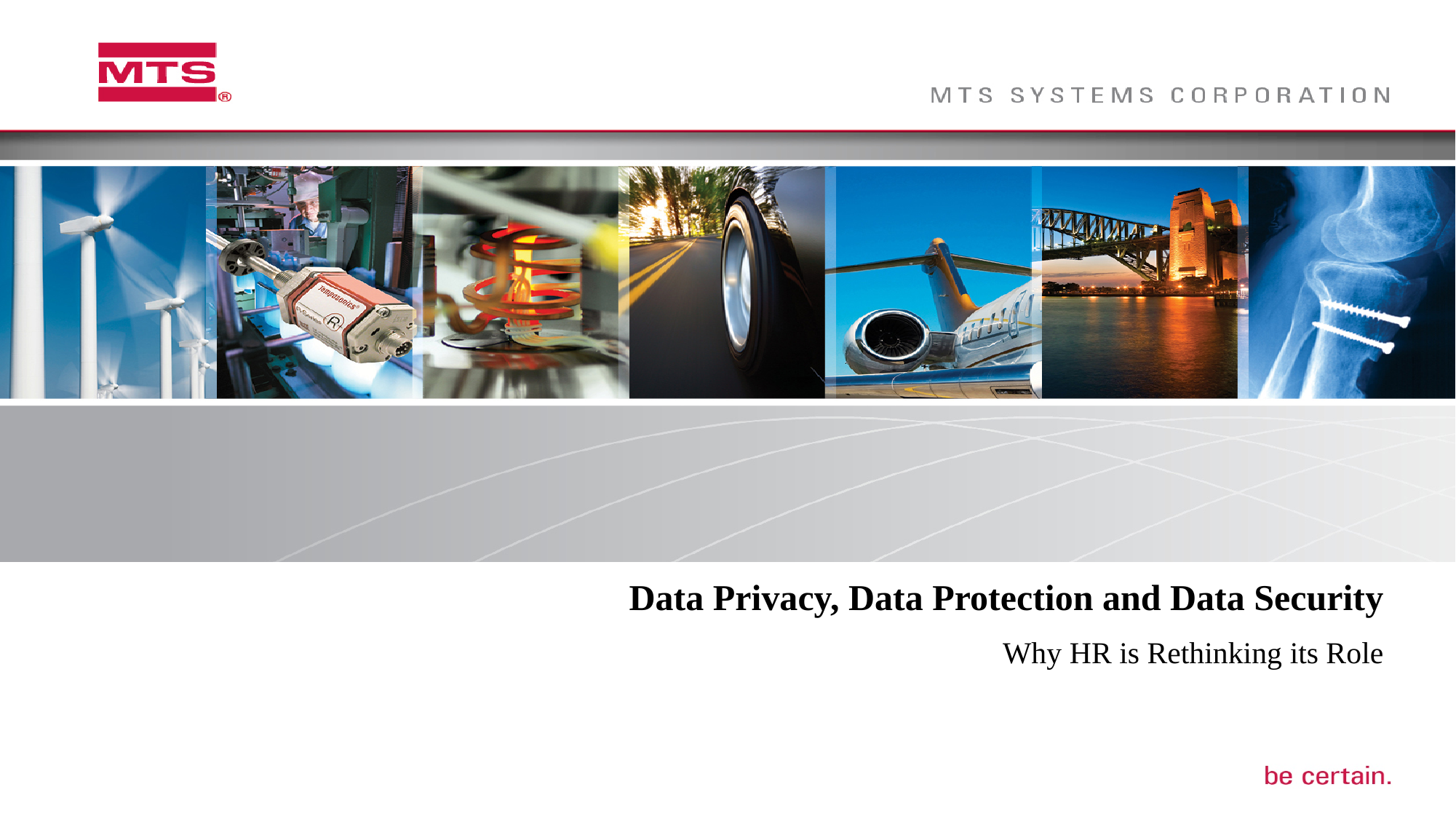

# Data Privacy, Data Protection and Data Security
Why HR is Rethinking its Role